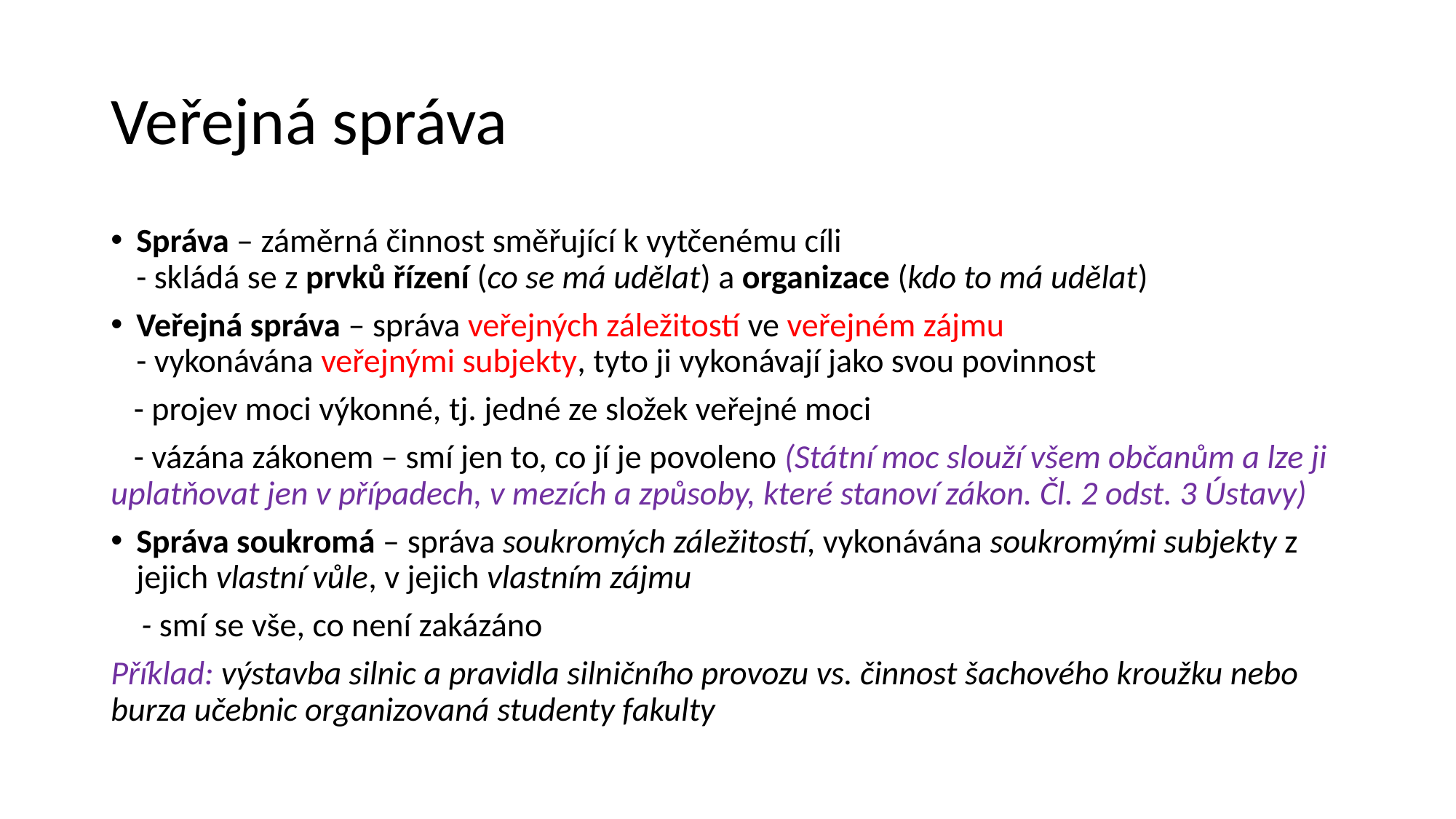

# Veřejná správa
Správa – záměrná činnost směřující k vytčenému cíli
- skládá se z prvků řízení (co se má udělat) a organizace (kdo to má udělat)
Veřejná správa – správa veřejných záležitostí ve veřejném zájmu
- vykonávána veřejnými subjekty, tyto ji vykonávají jako svou povinnost
   - projev moci výkonné, tj. jedné ze složek veřejné moci
   - vázána zákonem – smí jen to, co jí je povoleno (Státní moc slouží všem občanům a lze ji uplatňovat jen v případech, v mezích a způsoby, které stanoví zákon. Čl. 2 odst. 3 Ústavy)
Správa soukromá – správa soukromých záležitostí, vykonávána soukromými subjekty z jejich vlastní vůle, v jejich vlastním zájmu
    - smí se vše, co není zakázáno
Příklad: výstavba silnic a pravidla silničního provozu vs. činnost šachového kroužku nebo burza učebnic organizovaná studenty fakulty